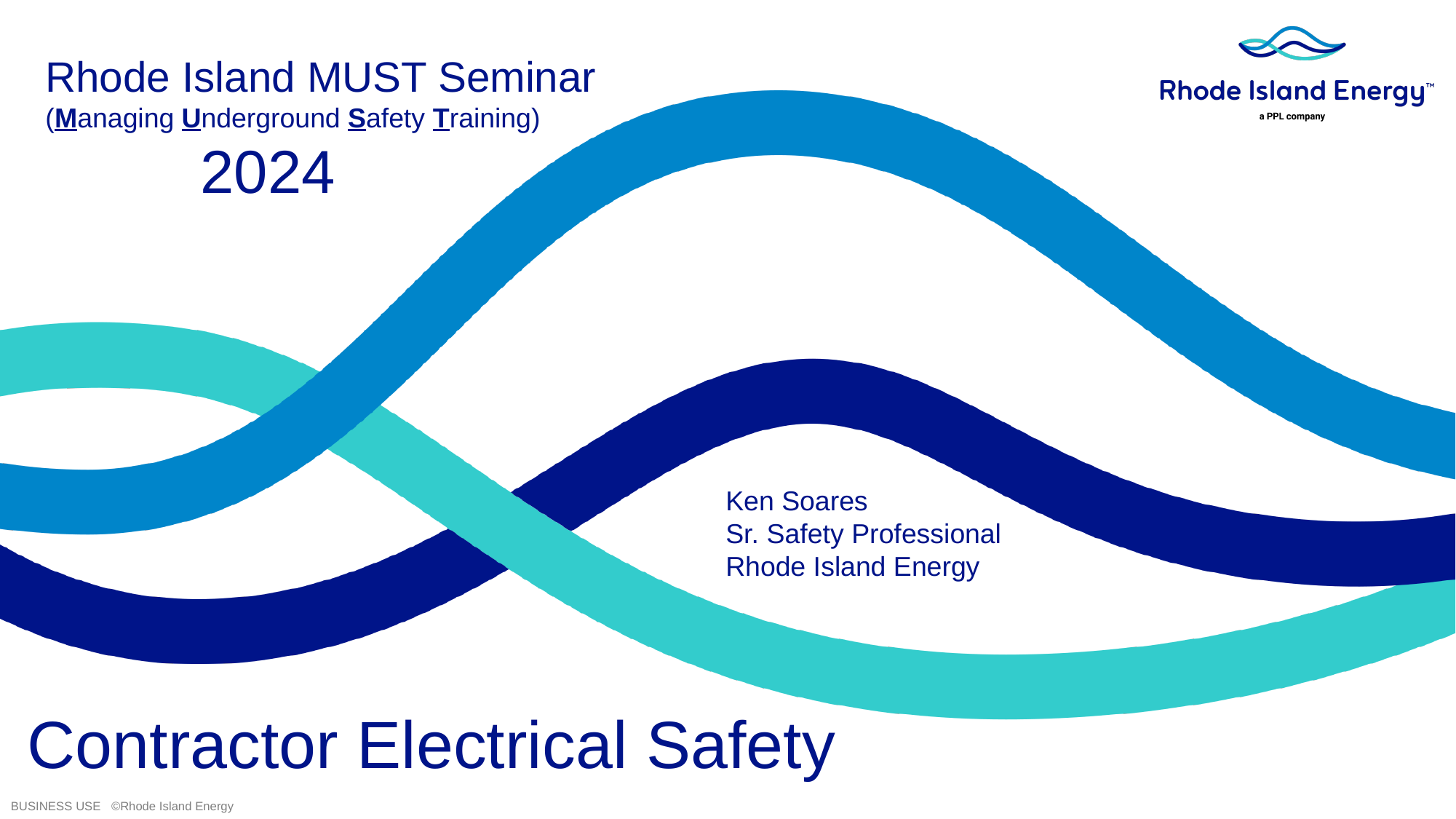

Rhode Island MUST Seminar
(Managing Underground Safety Training)
2024
Ken Soares
Sr. Safety Professional
Rhode Island Energy
Contractor Electrical Safety